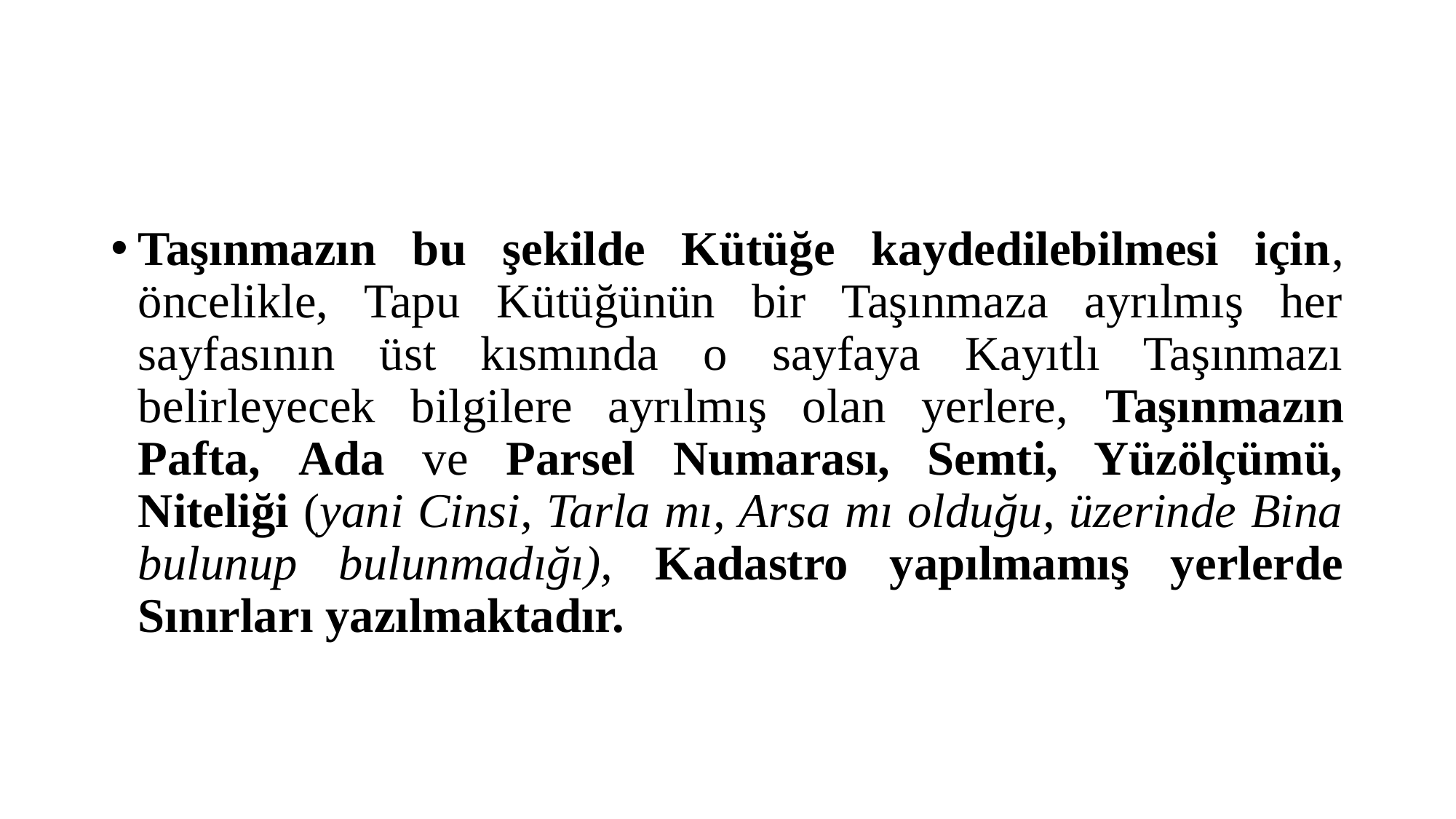

#
Taşınmazın bu şekilde Kütüğe kaydedilebilmesi için, öncelikle, Tapu Kütüğünün bir Taşınmaza ayrılmış her sayfasının üst kısmında o sayfaya Kayıtlı Taşınmazı belirleyecek bilgilere ayrılmış olan yerlere, Taşınmazın Pafta, Ada ve Parsel Numarası, Semti, Yüzölçümü, Niteliği (yani Cinsi, Tarla mı, Arsa mı olduğu, üzerinde Bina bulunup bulunmadığı), Kadastro yapılmamış yerlerde Sınırları yazılmaktadır.